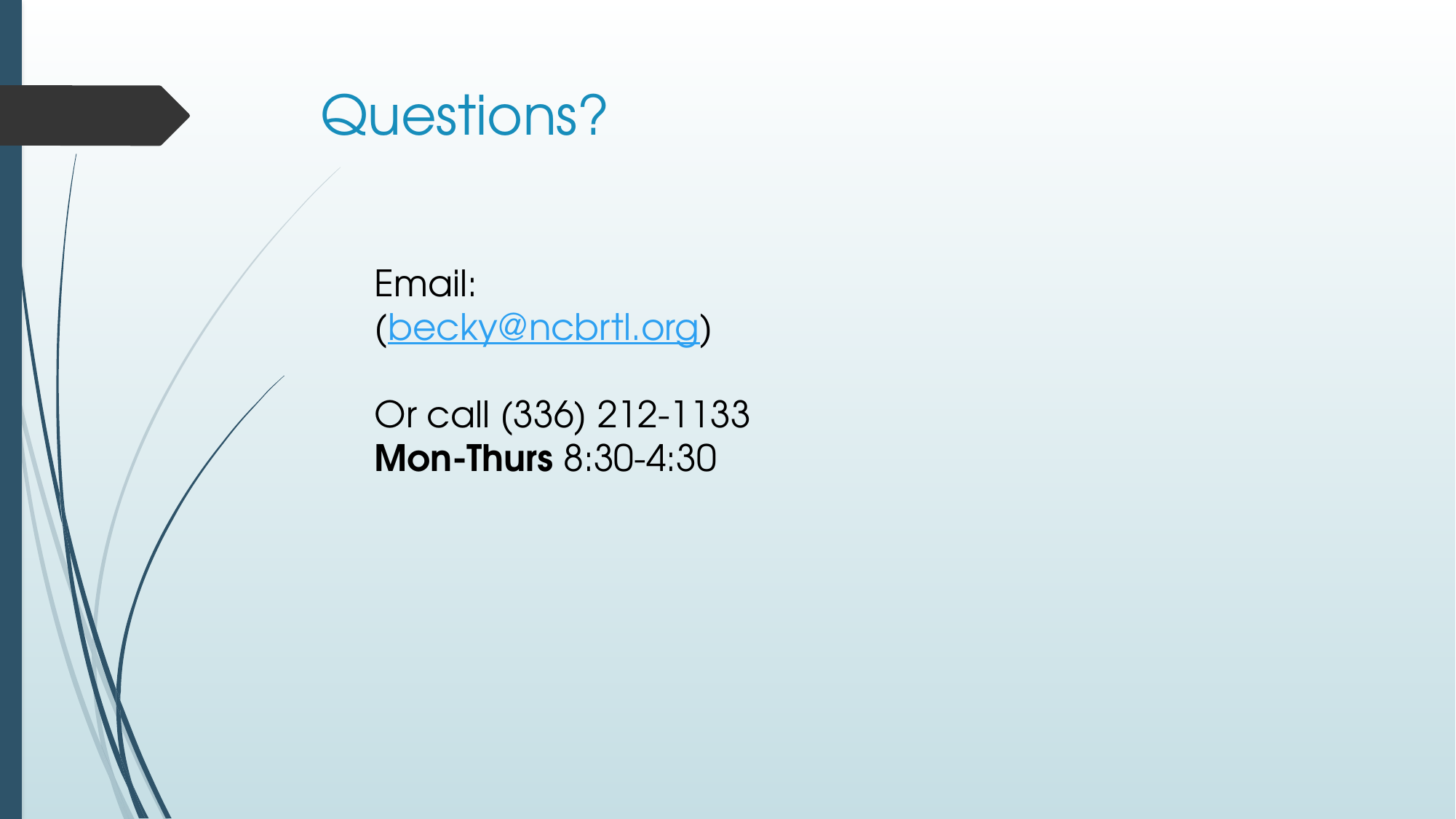

# Questions?
Email:
(becky@ncbrtl.org)

Or call (336) 212-1133
Mon-Thurs 8:30-4:30